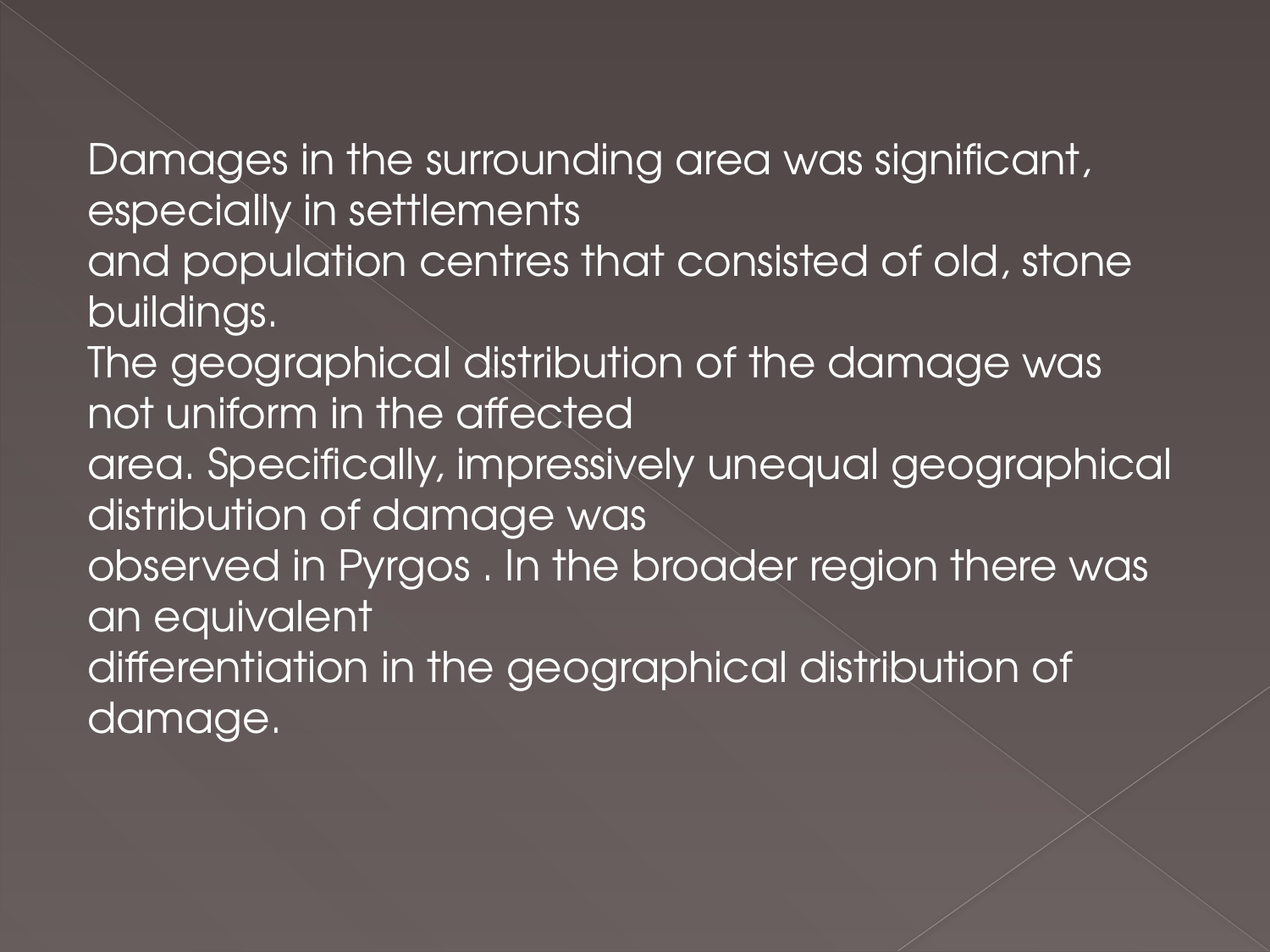

Damages in the surrounding area was significant, especially in settlements
and population centres that consisted of old, stone buildings.
The geographical distribution of the damage was not uniform in the affected
area. Specifically, impressively unequal geographical distribution of damage was
observed in Pyrgos . In the broader region there was an equivalent
differentiation in the geographical distribution of damage.